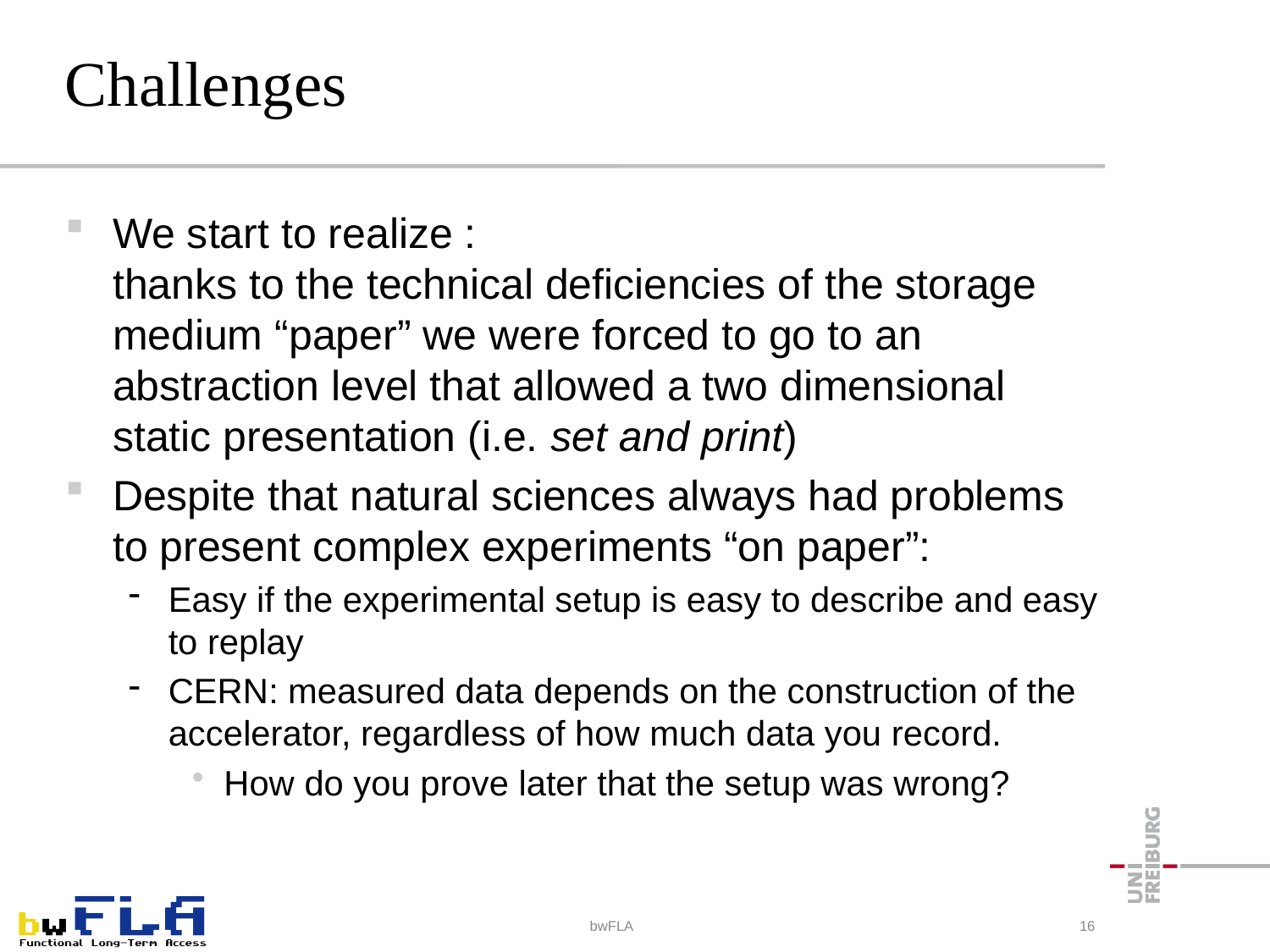

# Challenges
We start to realize :
thanks to the technical deficiencies of the storage medium “paper” we were forced to go to an abstraction level that allowed a two dimensional static presentation (i.e. set and print)
Despite that natural sciences always had problems to present complex experiments “on paper”:
Easy if the experimental setup is easy to describe and easy to replay
CERN: measured data depends on the construction of the accelerator, regardless of how much data you record.
How do you prove later that the setup was wrong?
bwFLA
16